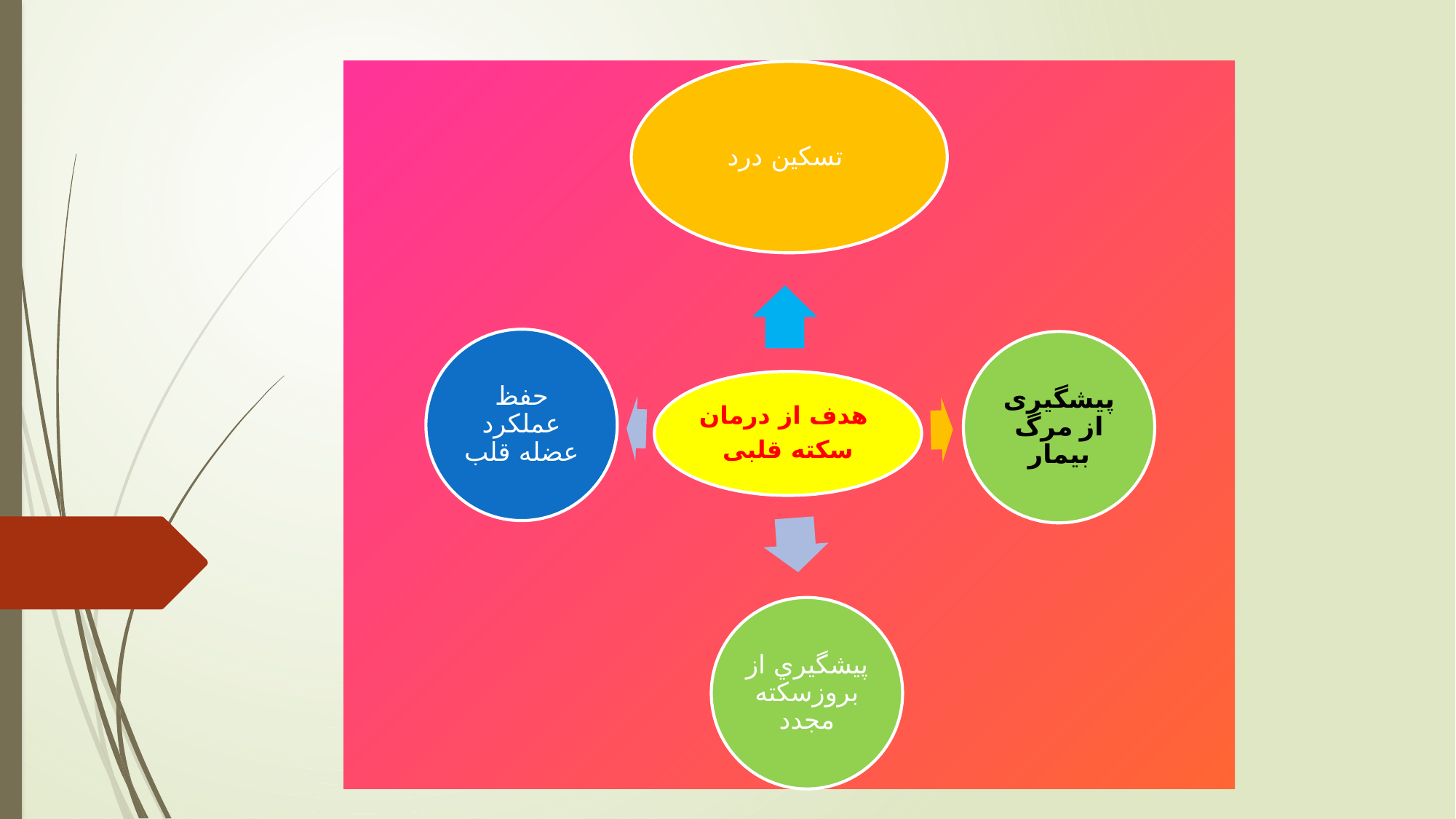

هدف از درمان
سکته قلبی

تسكين درد

پیشگیری از مرگ بیمار

پيشگيري از بروزسكته مجدد

حفظ عملكرد عضله قلب